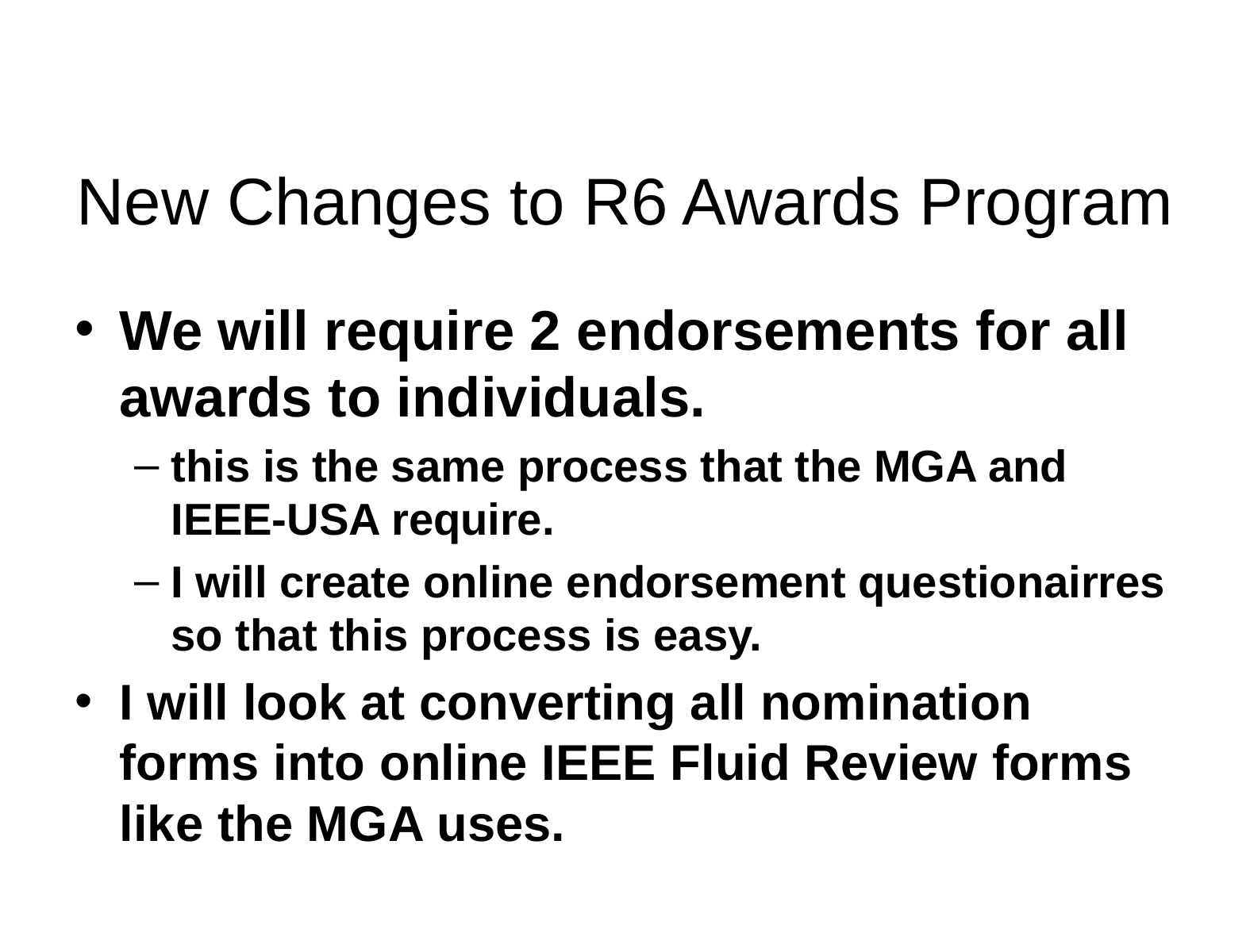

# New Changes to R6 Awards Program
We will require 2 endorsements for all awards to individuals.
this is the same process that the MGA and IEEE-USA require.
I will create online endorsement questionairres so that this process is easy.
I will look at converting all nomination forms into online IEEE Fluid Review forms like the MGA uses.